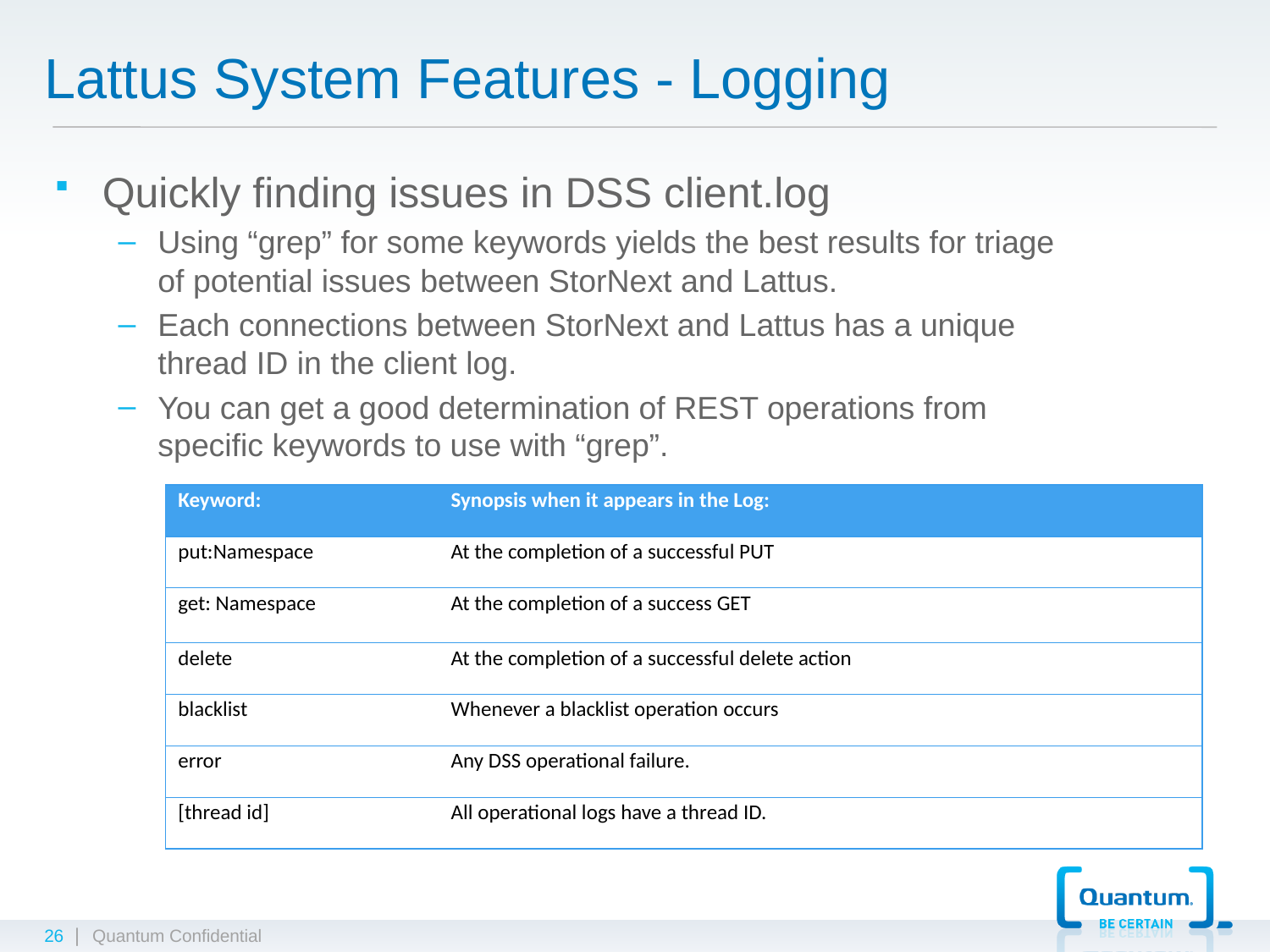

# Lattus System Features - Logging
Quickly finding issues in DSS client.log
Using “grep” for some keywords yields the best results for triage of potential issues between StorNext and Lattus.
Each connections between StorNext and Lattus has a unique thread ID in the client log.
You can get a good determination of REST operations from specific keywords to use with “grep”.

| Keyword: | Synopsis when it appears in the Log: |
| --- | --- |
| put:Namespace | At the completion of a successful PUT |
| get: Namespace | At the completion of a success GET |
| delete | At the completion of a successful delete action |
| blacklist | Whenever a blacklist operation occurs |
| error | Any DSS operational failure. |
| [thread id] | All operational logs have a thread ID. |
26